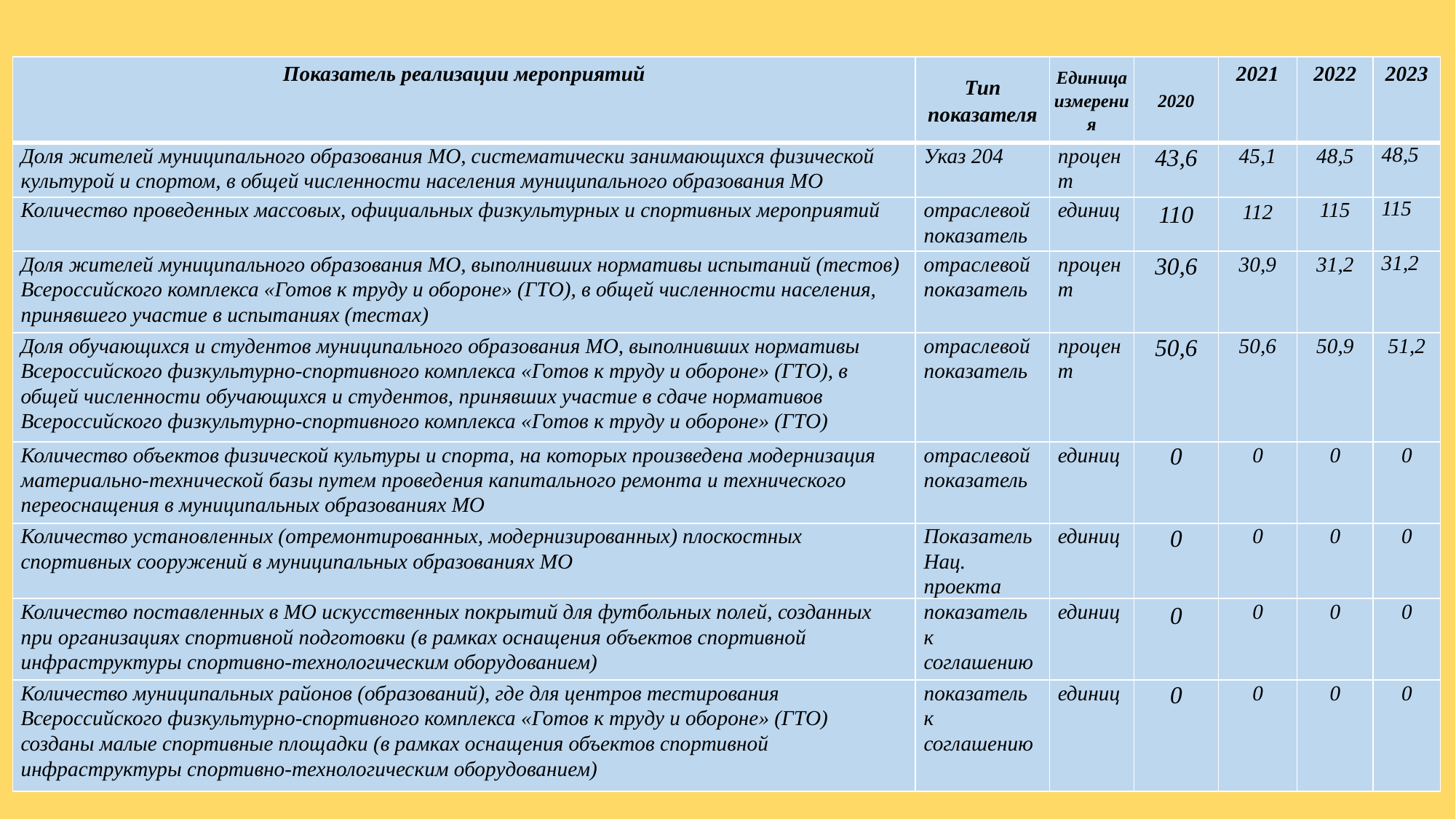

# Показатели подпрограммы «Развитие физической культуры и спорта»
| Показатель реализации мероприятий | Тип показателя | Единица измерения | 2020 | 2021 | 2022 | 2023 |
| --- | --- | --- | --- | --- | --- | --- |
| Доля жителей муниципального образования МО, систематически занимающихся физической культурой и спортом, в общей численности населения муниципального образования МО | Указ 204 | процент | 43,6 | 45,1 | 48,5 | 48,5 |
| Количество проведенных массовых, официальных физкультурных и спортивных мероприятий | отраслевой показатель | единиц | 110 | 112 | 115 | 115 |
| Доля жителей муниципального образования МО, выполнивших нормативы испытаний (тестов) Всероссийского комплекса «Готов к труду и обороне» (ГТО), в общей численности населения, принявшего участие в испытаниях (тестах) | отраслевой показатель | процент | 30,6 | 30,9 | 31,2 | 31,2 |
| Доля обучающихся и студентов муниципального образования МО, выполнивших нормативы Всероссийского физкультурно-спортивного комплекса «Готов к труду и обороне» (ГТО), в общей численности обучающихся и студентов, принявших участие в сдаче нормативов Всероссийского физкультурно-спортивного комплекса «Готов к труду и обороне» (ГТО) | отраслевой показатель | процент | 50,6 | 50,6 | 50,9 | 51,2 |
| Количество объектов физической культуры и спорта, на которых произведена модернизация материально-технической базы путем проведения капитального ремонта и технического переоснащения в муниципальных образованиях МО | отраслевой показатель | единиц | 0 | 0 | 0 | 0 |
| Количество установленных (отремонтированных, модернизированных) плоскостных спортивных сооружений в муниципальных образованиях МО | Показатель Нац. проекта | единиц | 0 | 0 | 0 | 0 |
| Количество поставленных в МО искусственных покрытий для футбольных полей, созданных при организациях спортивной подготовки (в рамках оснащения объектов спортивной инфраструктуры спортивно-технологическим оборудованием) | показатель к соглашению | единиц | 0 | 0 | 0 | 0 |
| Количество муниципальных районов (образований), где для центров тестирования Всероссийского физкультурно-спортивного комплекса «Готов к труду и обороне» (ГТО) созданы малые спортивные площадки (в рамках оснащения объектов спортивной инфраструктуры спортивно-технологическим оборудованием) | показатель к соглашению | единиц | 0 | 0 | 0 | 0 |